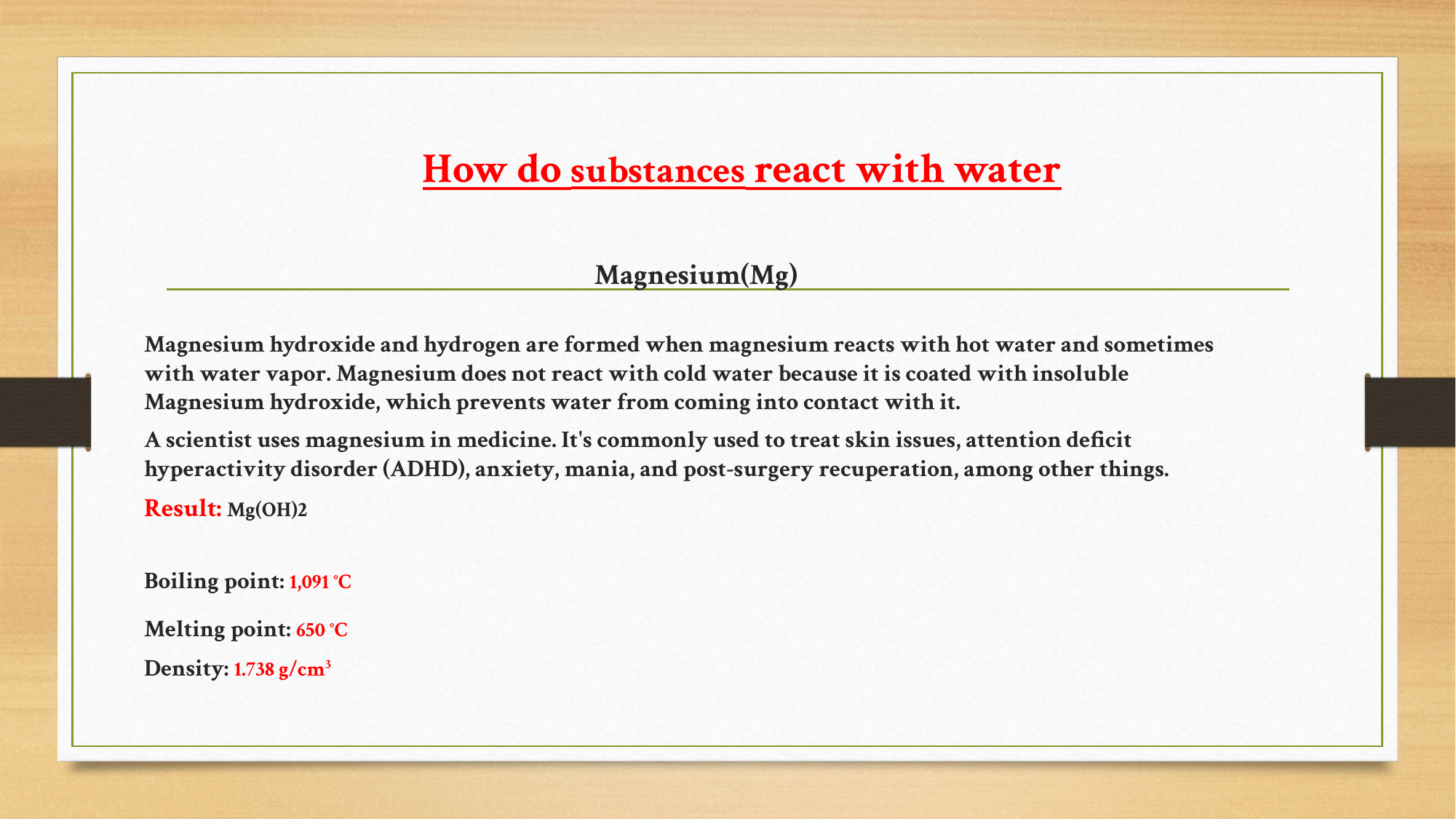

# How do substances react with water
Magnesium(Mg)

Magnesium hydroxide and hydrogen are formed when magnesium reacts with hot water and sometimes with water vapor. Magnesium does not react with cold water because it is coated with insoluble Magnesium hydroxide, which prevents water from coming into contact with it.
A scientist uses magnesium in medicine. It's commonly used to treat skin issues, attention deficit hyperactivity disorder (ADHD), anxiety, mania, and post-surgery recuperation, among other things.
Result: Mg(OH)2

Boiling point: 1,091 °C
Melting point: 650 °C
Density: 1.738 g/cm³